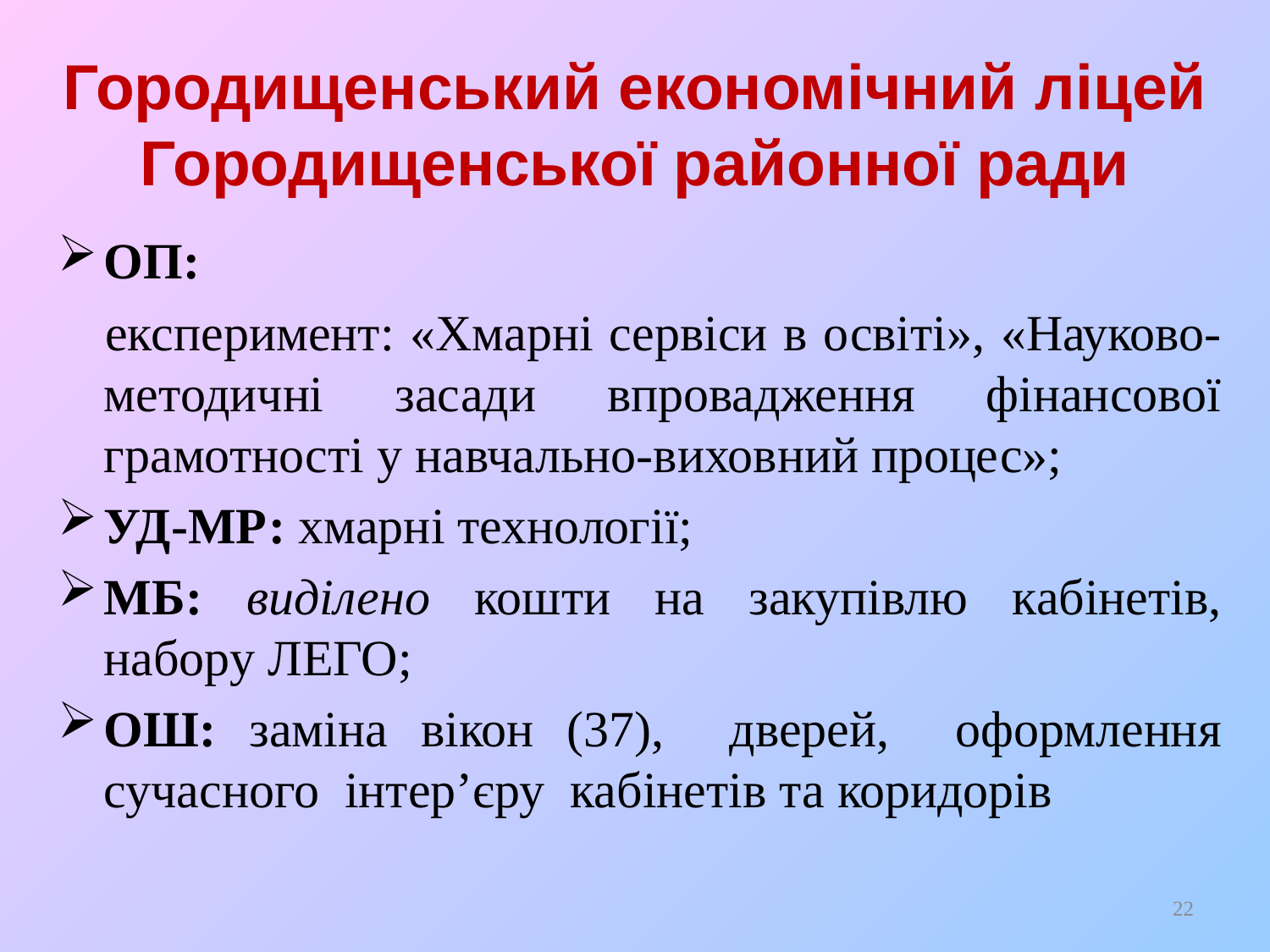

# Городищенський економічний ліцей Городищенської районної ради
ОП:
експеримент: «Хмарні сервіси в освіті», «Науково-методичні засади впровадження фінансової грамотності у навчально-виховний процес»;
УД-МР: хмарні технології;
МБ: виділено кошти на закупівлю кабінетів, набору ЛЕГО;
ОШ: заміна вікон (37),  дверей,  оформлення сучасного  інтер’єру  кабінетів та коридорів

22